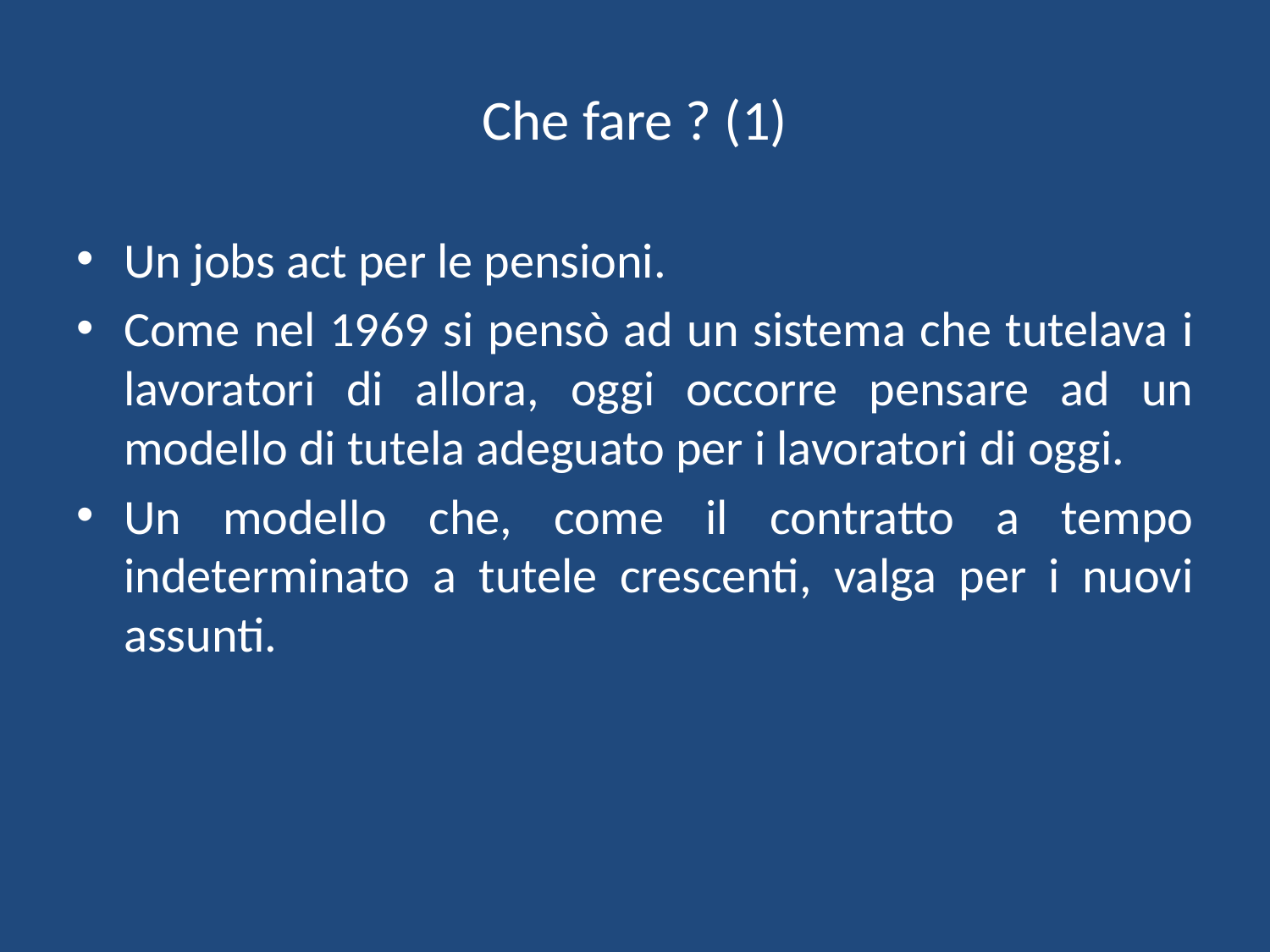

# Che fare ? (1)
Un jobs act per le pensioni.
Come nel 1969 si pensò ad un sistema che tutelava i lavoratori di allora, oggi occorre pensare ad un modello di tutela adeguato per i lavoratori di oggi.
Un modello che, come il contratto a tempo indeterminato a tutele crescenti, valga per i nuovi assunti.